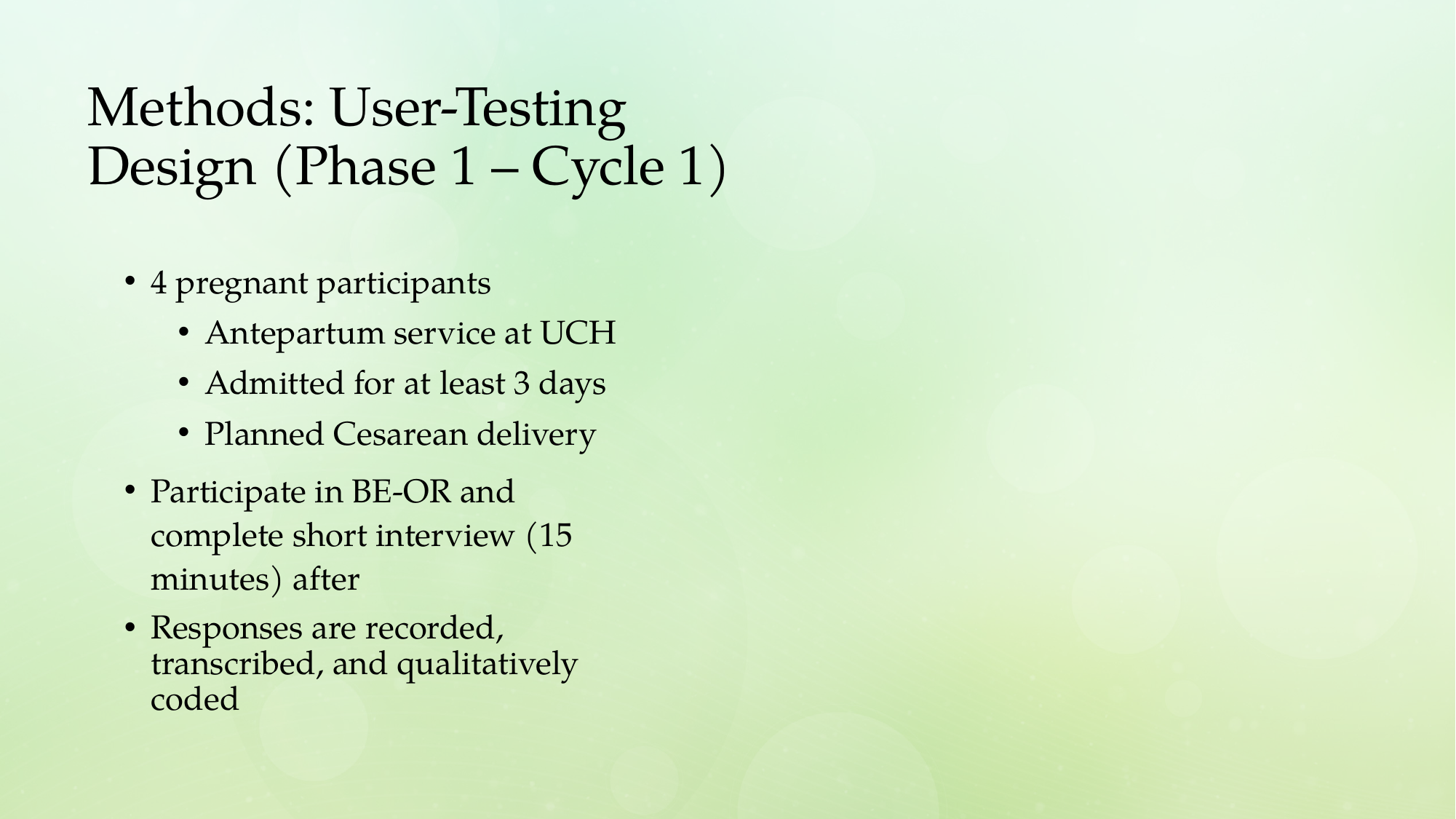

# Methods: User-Testing Design (Phase 1 – Cycle 1)
4 pregnant participants
Antepartum service at UCH
Admitted for at least 3 days
Planned Cesarean delivery
Participate in BE-OR and complete short interview (15 minutes) after
Responses are recorded, transcribed, and qualitatively coded